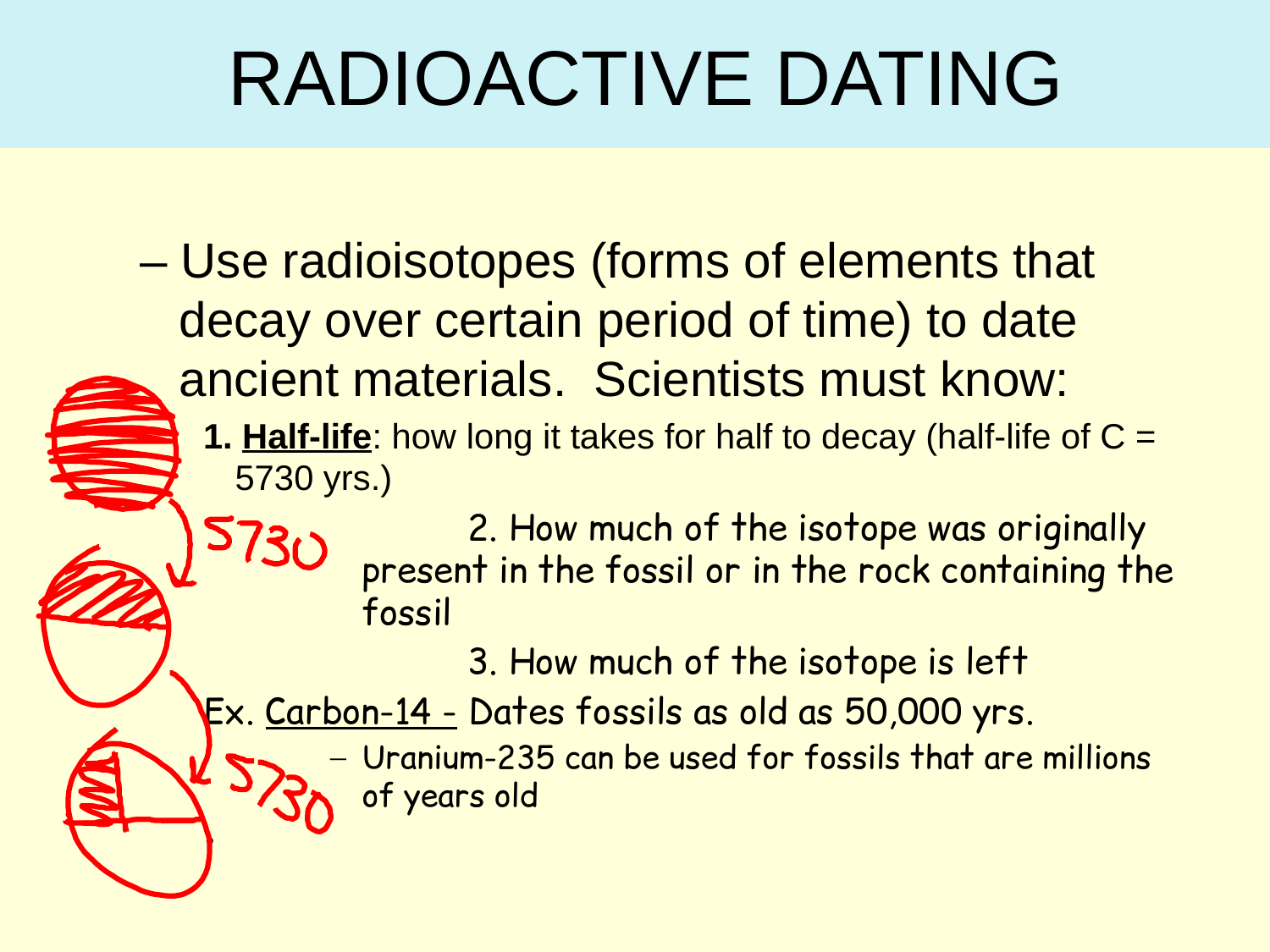

# RADIOACTIVE DATING
– Use radioisotopes (forms of elements that decay over certain period of time) to date ancient materials.  Scientists must know:
1. Half-life: how long it takes for half to decay (half-life of C = 5730 yrs.)
             2. How much of the isotope was originally present in the fossil or in the rock containing the fossil
             3. How much of the isotope is left
Ex. Carbon-14 - Dates fossils as old as 50,000 yrs.
Uranium-235 can be used for fossils that are millions of years old